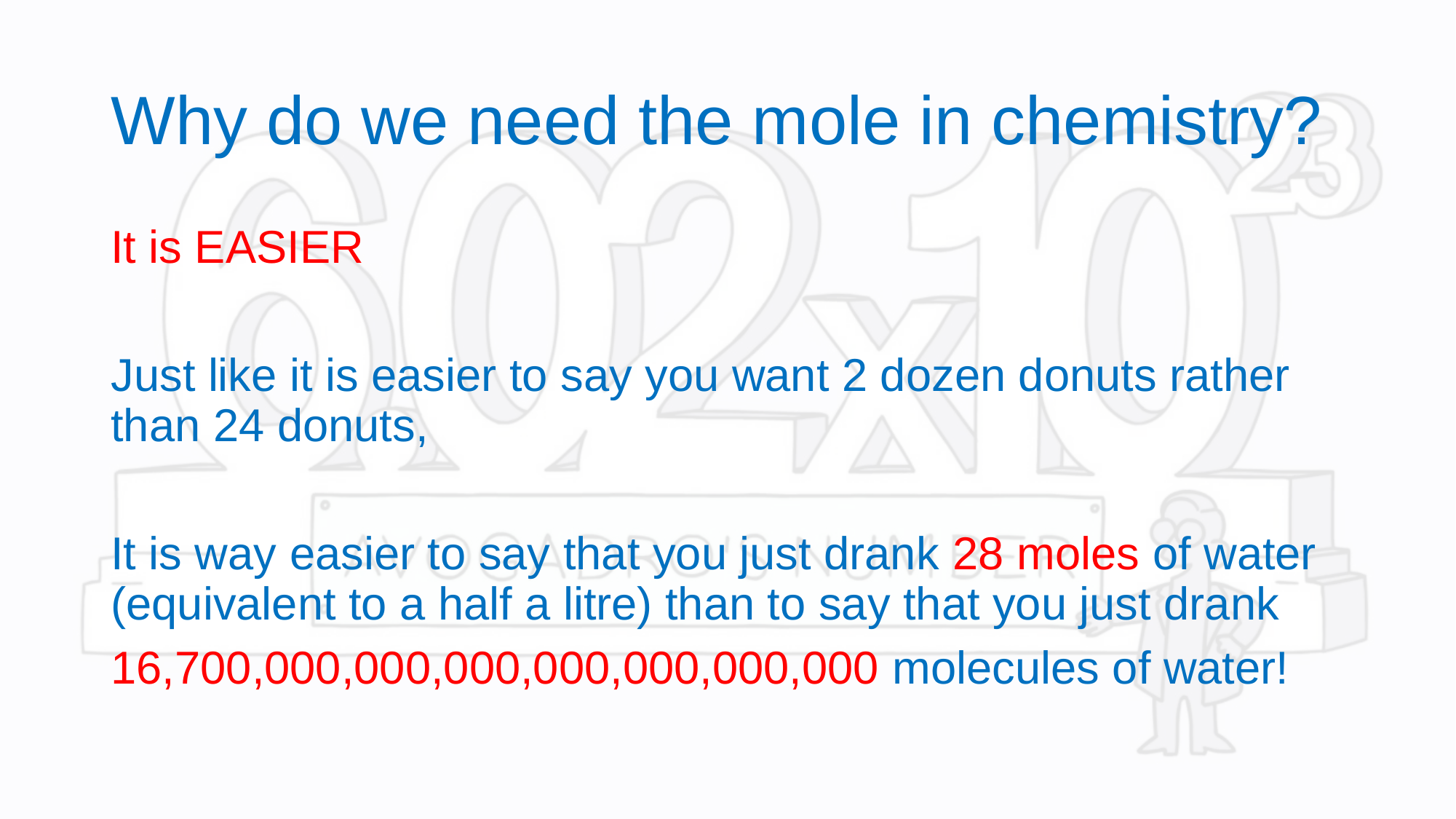

# Why do we need the mole in chemistry?
It is EASIER

Just like it is easier to say you want 2 dozen donuts rather than 24 donuts,

It is way easier to say that you just drank 28 moles of water (equivalent to a half a litre) than to say that you just drank
16,700,000,000,000,000,000,000,000 molecules of water!